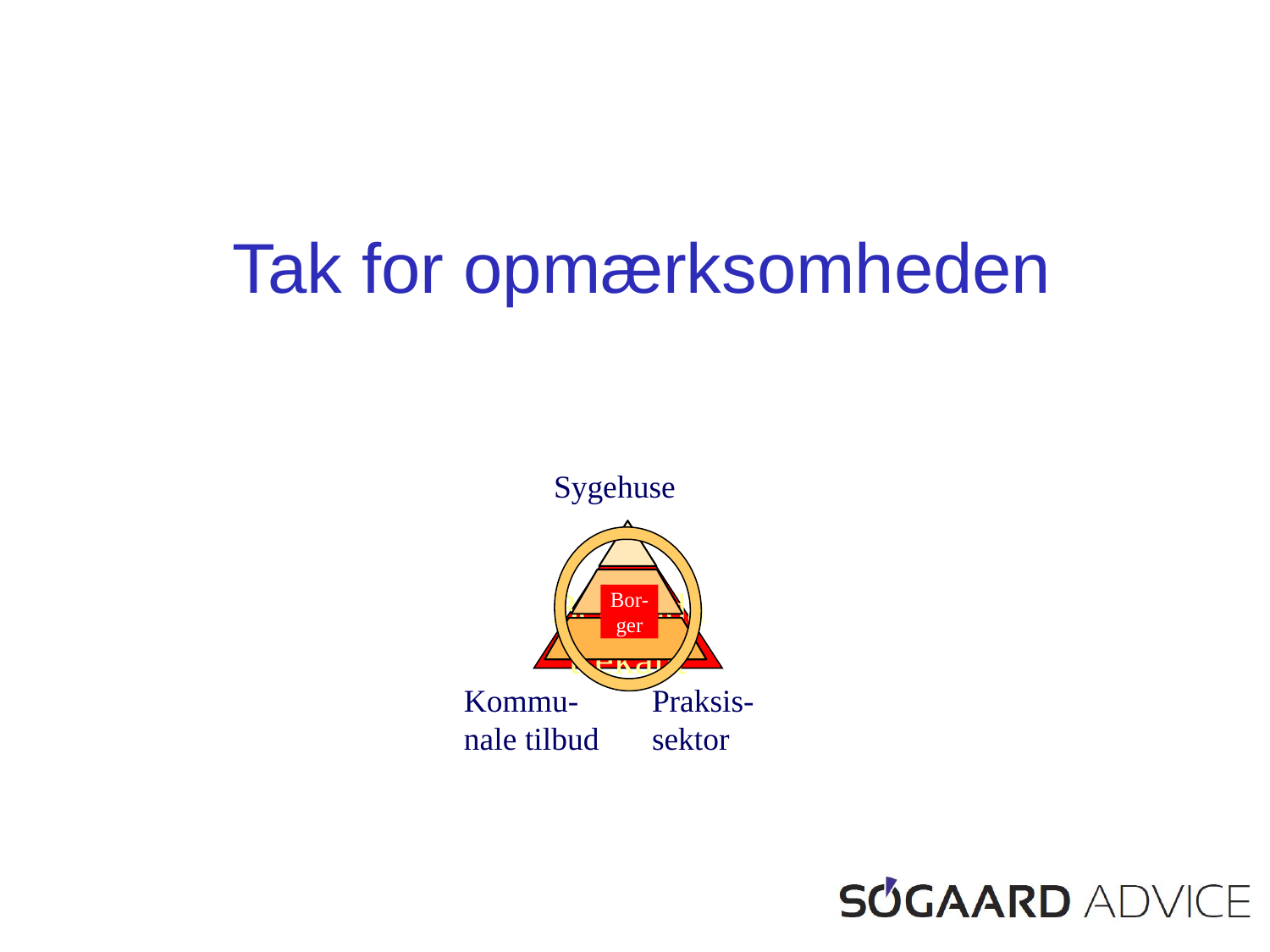

Tak for opmærksomheden
Sygehuse

Bermuda
trekant

Bor-ger
Kommu-
nale tilbud
Praksis-
sektor